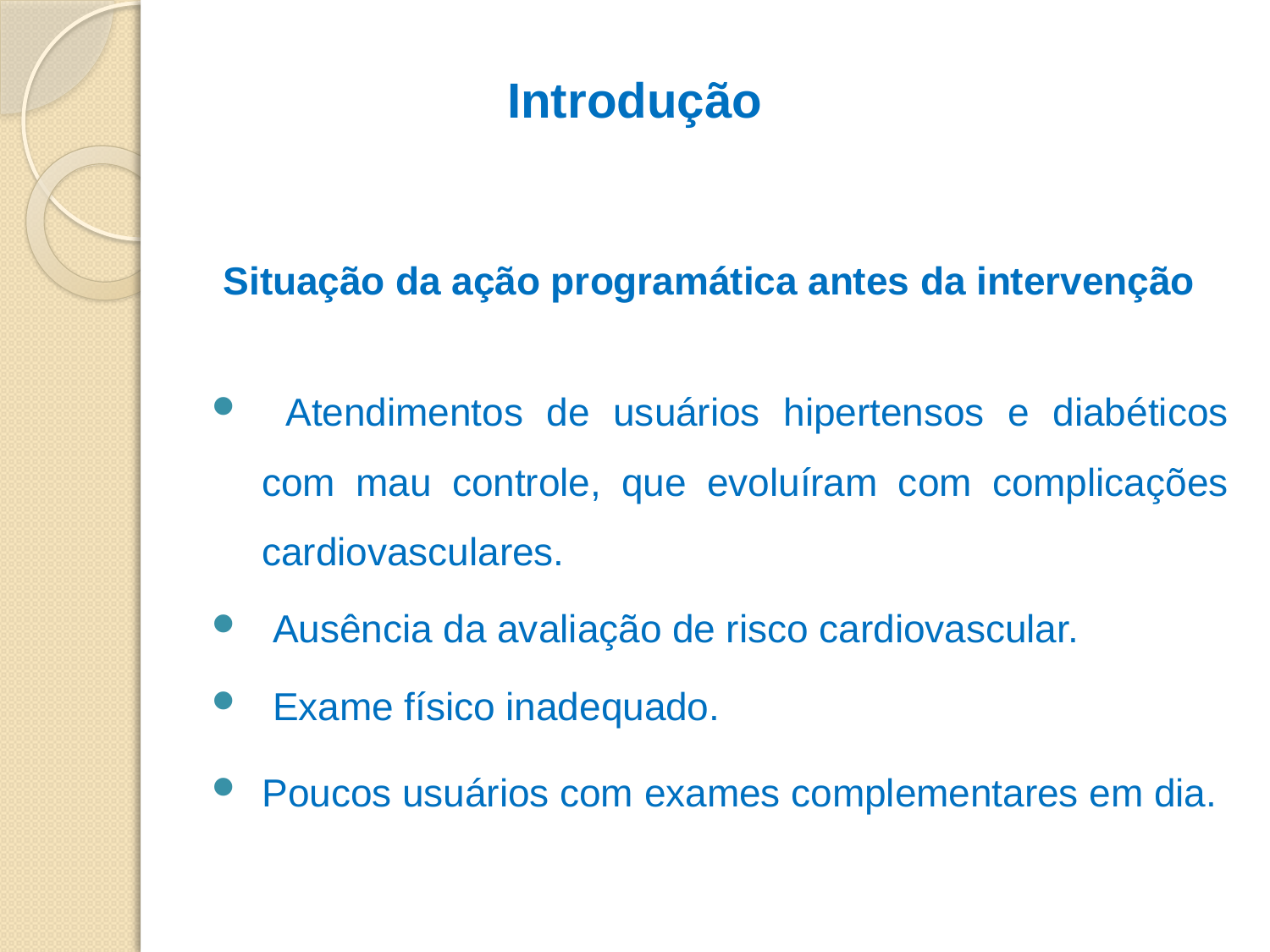

# Introdução
Situação da ação programática antes da intervenção

 Atendimentos de usuários hipertensos e diabéticos com mau controle, que evoluíram com complicações cardiovasculares.
 Ausência da avaliação de risco cardiovascular.
 Exame físico inadequado.
Poucos usuários com exames complementares em dia.